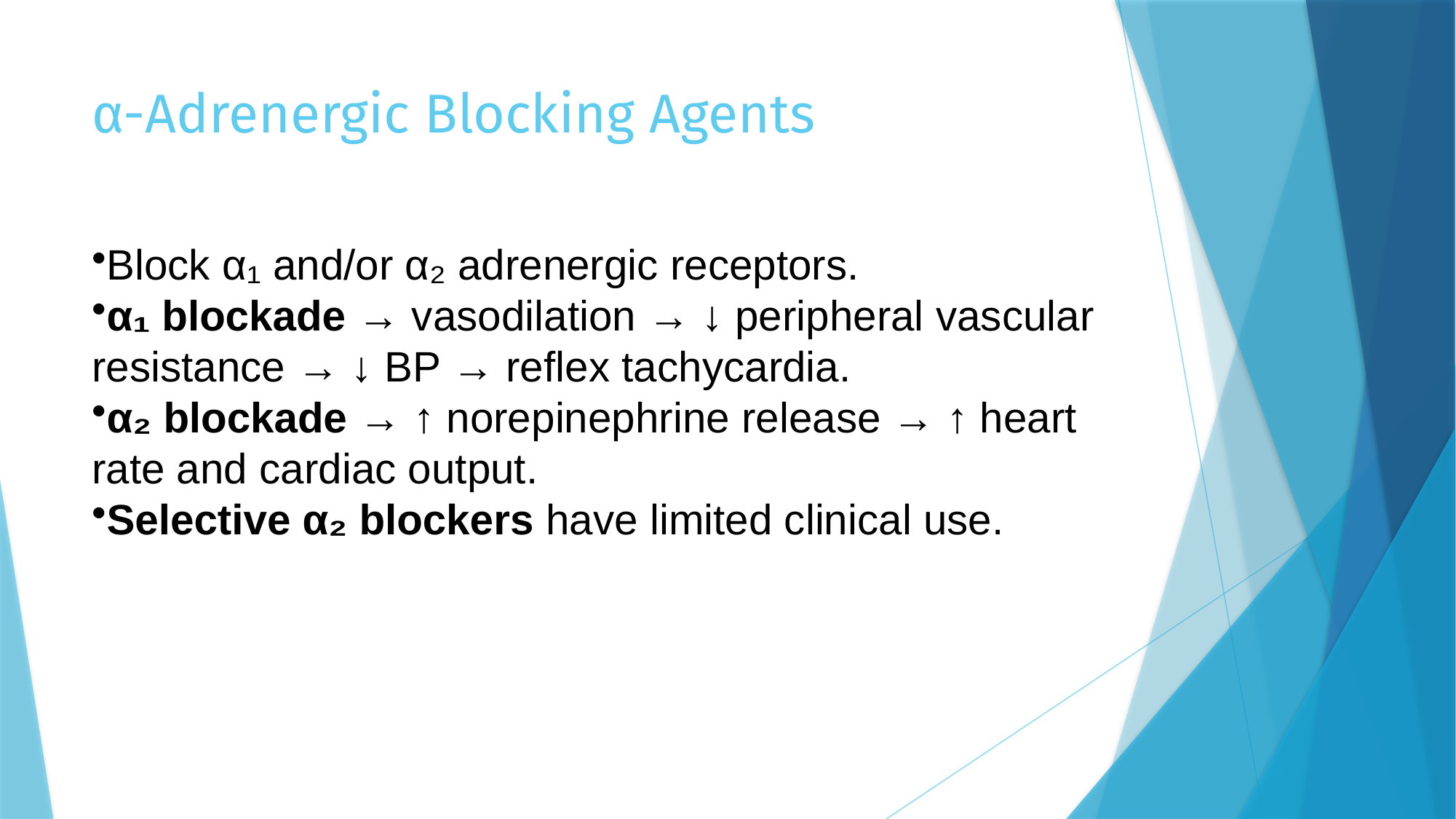

# α-Adrenergic Blocking Agents
Block α₁ and/or α₂ adrenergic receptors.
α₁ blockade → vasodilation → ↓ peripheral vascular resistance → ↓ BP → reflex tachycardia.
α₂ blockade → ↑ norepinephrine release → ↑ heart rate and cardiac output.
Selective α₂ blockers have limited clinical use.